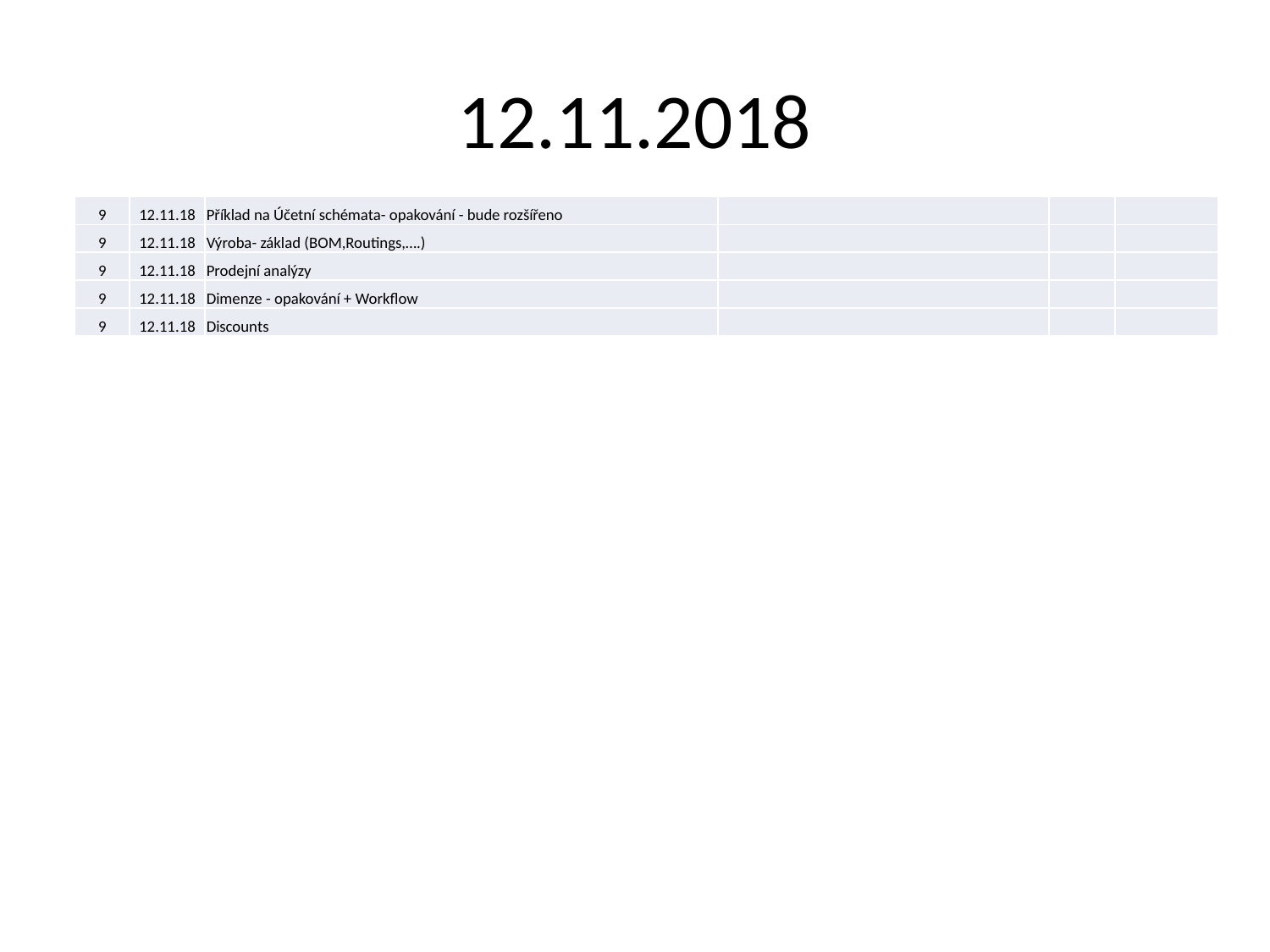

# 12.11.2018
| 9 | 12.11.18 | Příklad na Účetní schémata- opakování - bude rozšířeno |  |  |  |
| --- | --- | --- | --- | --- | --- |
| 9 | 12.11.18 | Výroba- základ (BOM,Routings,….) |  |  |  |
| 9 | 12.11.18 | Prodejní analýzy |  |  |  |
| 9 | 12.11.18 | Dimenze - opakování + Workflow |  |  |  |
| 9 | 12.11.18 | Discounts |  |  |  |